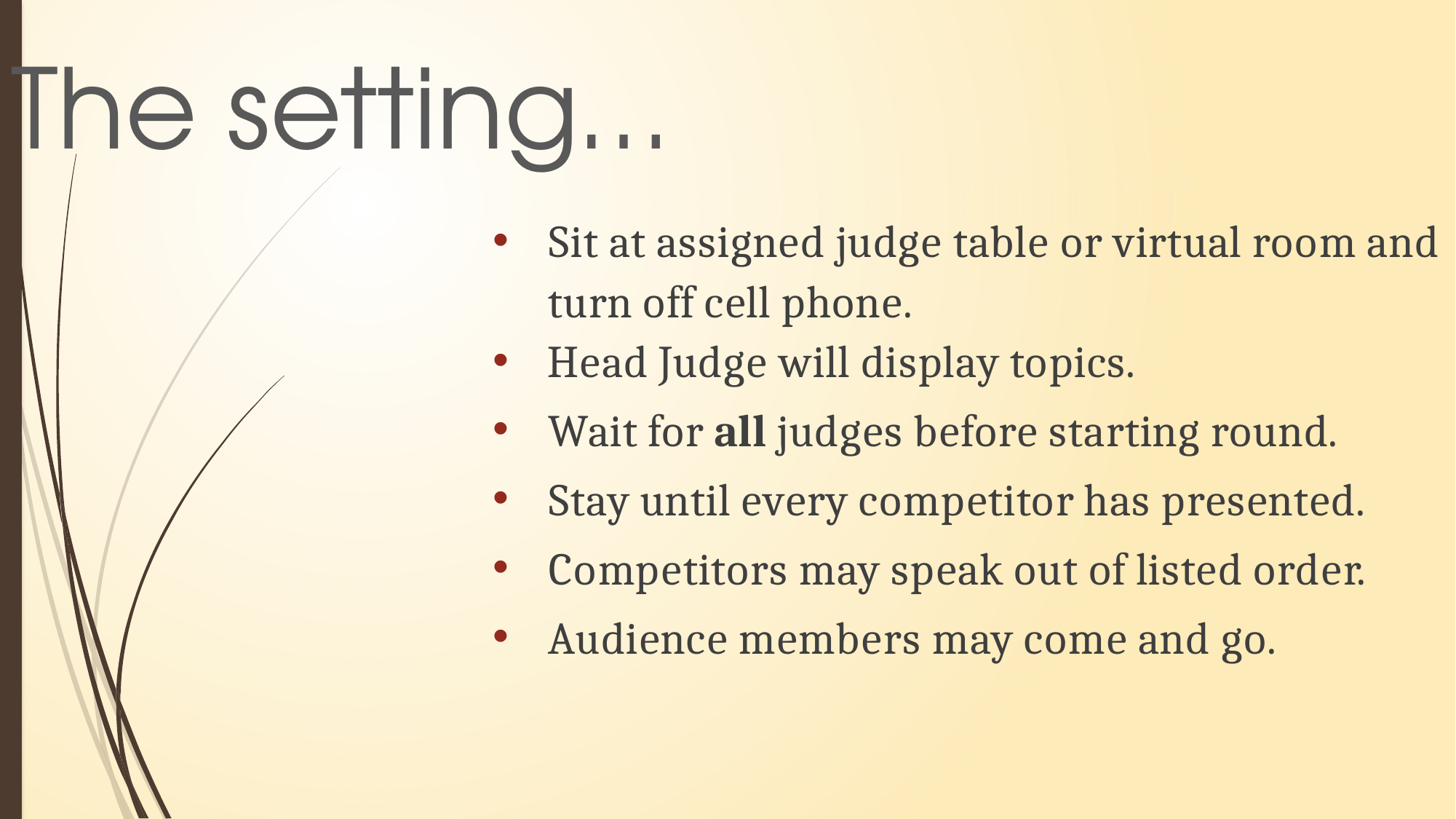

The setting…
Sit at assigned judge table or virtual room and turn off cell phone.
Head Judge will display topics.
Wait for all judges before starting round.
Stay until every competitor has presented.
Competitors may speak out of listed order.
Audience members may come and go.